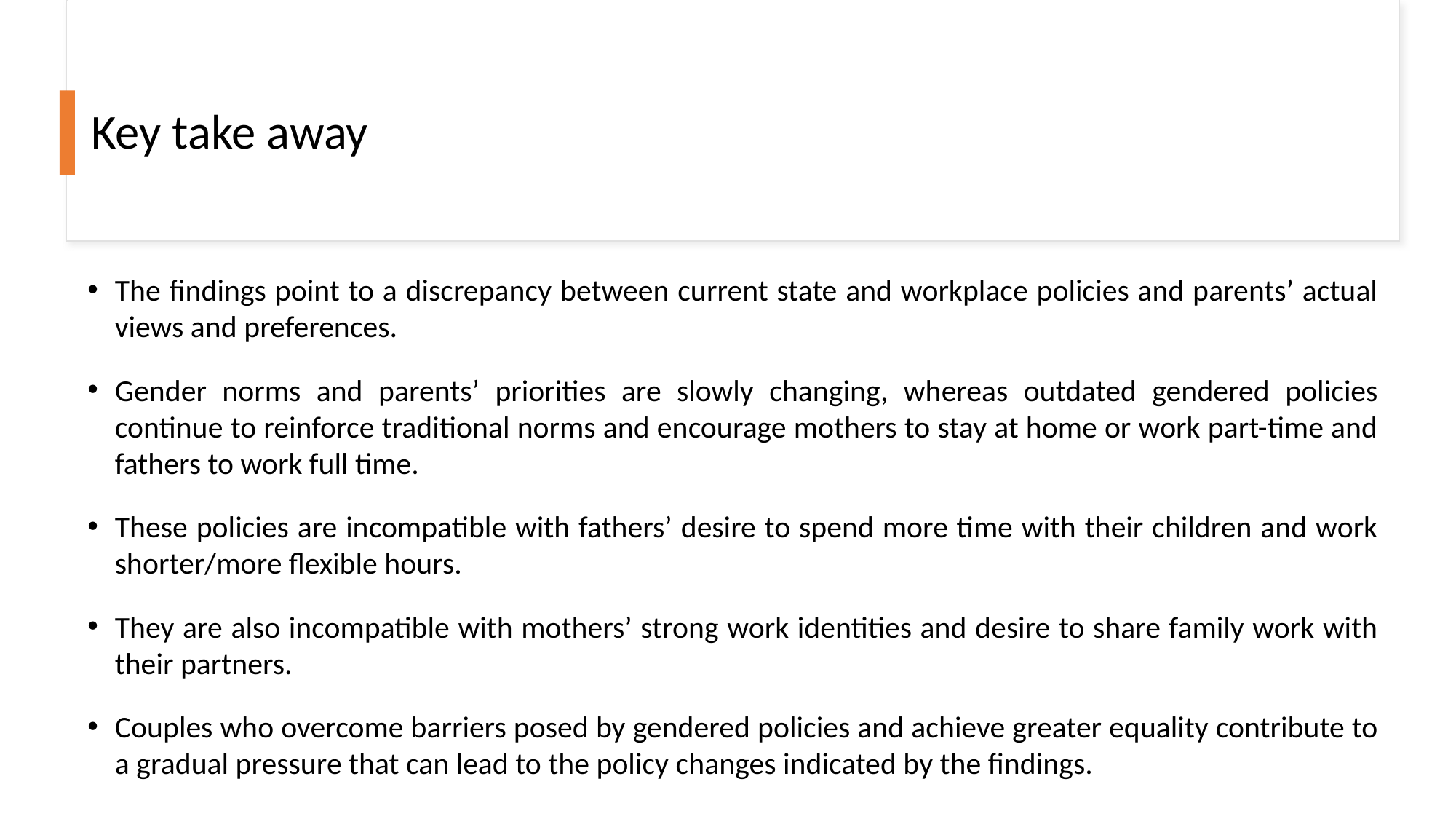

# Key take away

The findings point to a discrepancy between current state and workplace policies and parents’ actual views and preferences.
Gender norms and parents’ priorities are slowly changing, whereas outdated gendered policies continue to reinforce traditional norms and encourage mothers to stay at home or work part-time and fathers to work full time.
These policies are incompatible with fathers’ desire to spend more time with their children and work shorter/more flexible hours.
They are also incompatible with mothers’ strong work identities and desire to share family work with their partners.
Couples who overcome barriers posed by gendered policies and achieve greater equality contribute to a gradual pressure that can lead to the policy changes indicated by the findings.